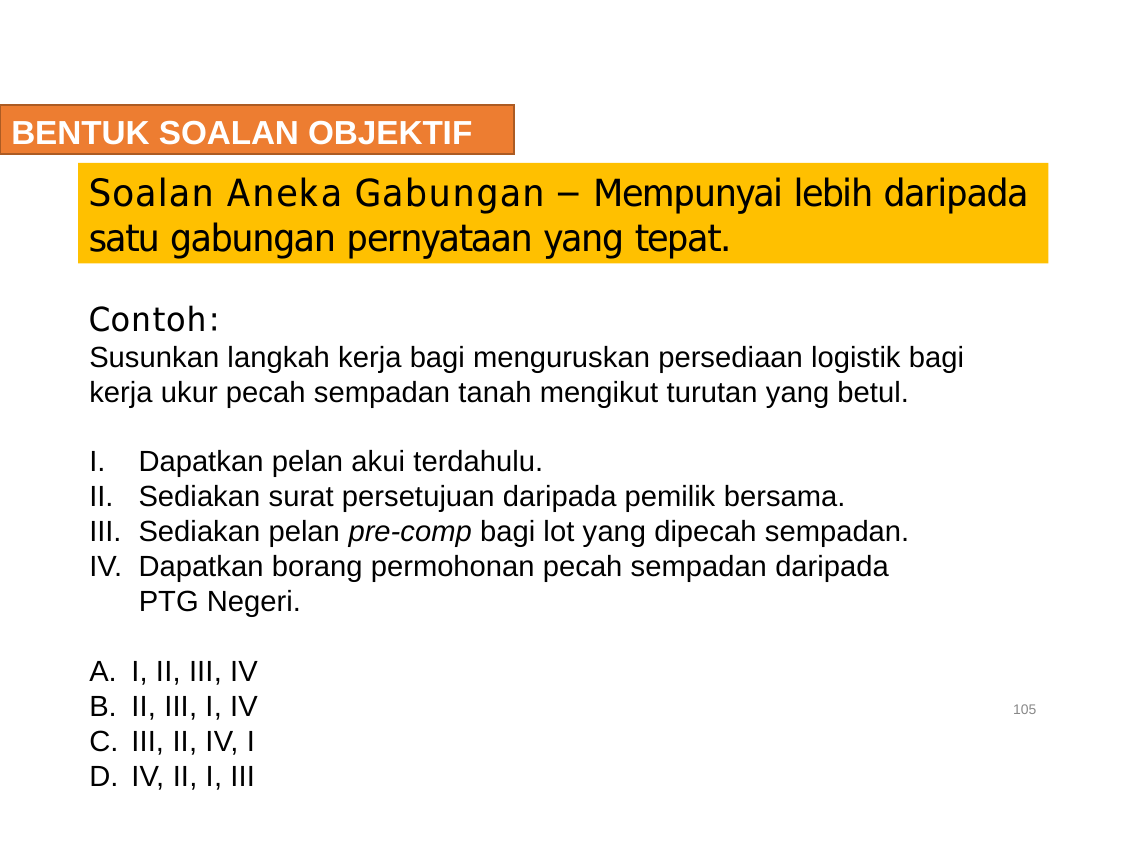

BENTUK SOALAN OBJEKTIF
Soalan Aneka Gabungan – Mempunyai lebih daripada satu gabungan pernyataan yang tepat.
Contoh:
Susunkan langkah kerja bagi menguruskan persediaan logistik bagi kerja ukur pecah sempadan tanah mengikut turutan yang betul.

Dapatkan pelan akui terdahulu.
Sediakan surat persetujuan daripada pemilik bersama.
Sediakan pelan pre-comp bagi lot yang dipecah sempadan.
Dapatkan borang permohonan pecah sempadan daripada
      PTG Negeri.

I, II, III, IV
II, III, I, IV
III, II, IV, I
IV, II, I, III

105